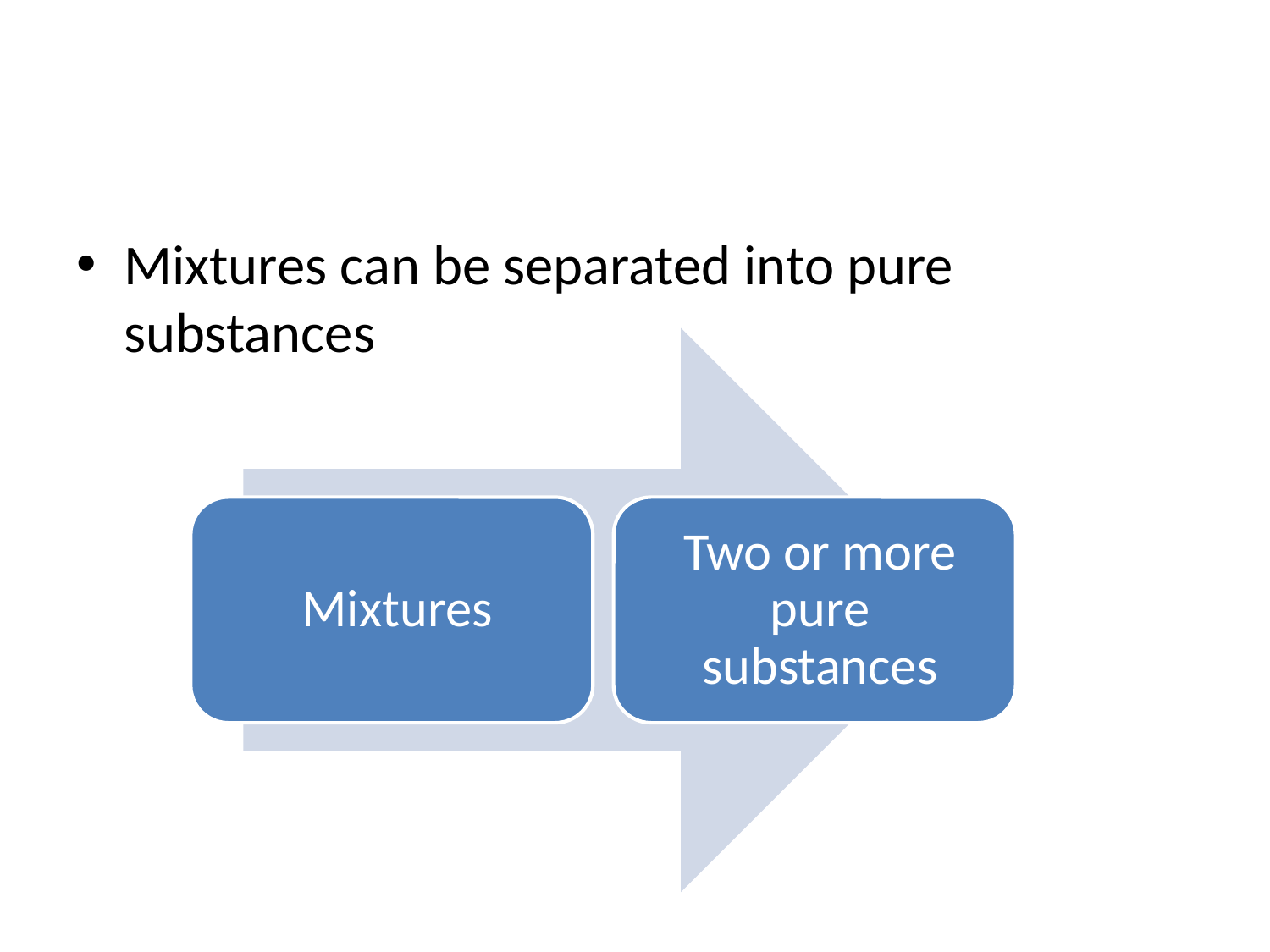

#
Mixtures can be separated into pure substances

Mixtures
Two or more pure substances